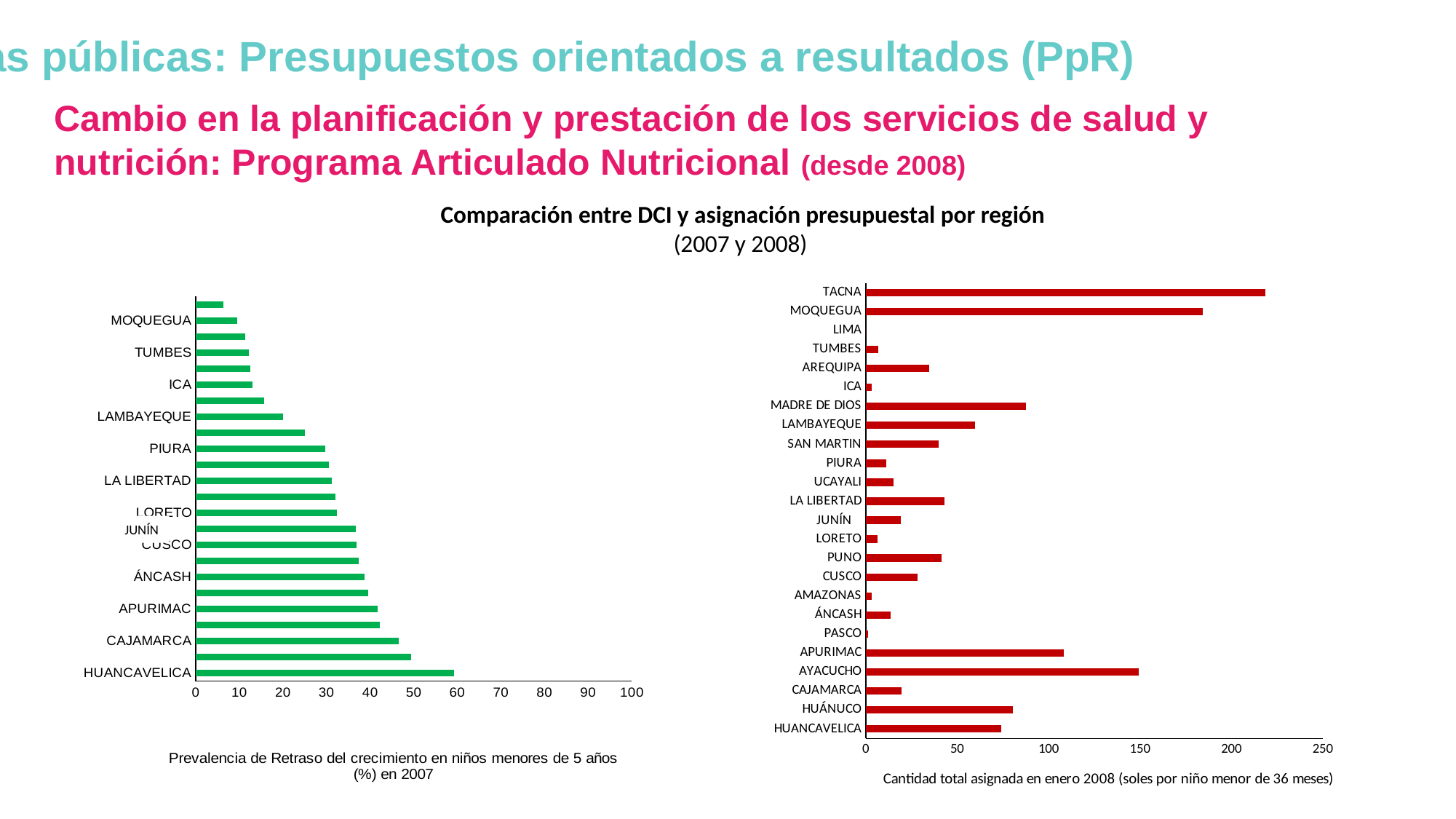

Políticas públicas: Presupuestos orientados a resultados (PpR)
Cambio en la planificación y prestación de los servicios de salud y nutrición: Programa Articulado Nutricional (desde 2008)
Comparación entre DCI y asignación presupuestal por región
(2007 y 2008)

### Chart

| Category |  |
|---|---|
|  HUANCAVELICA | 74.08461255427184 |
|  HUÁNUCO | 80.39455946560432 |
|  CAJAMARCA | 19.506749205209424 |
|  AYACUCHO | 149.4203275734788 |
|  APURIMAC | 108.24051129674272 |
|  PASCO | 1.1910820590638496 |
|  ÁNCASH | 13.525381188966936 |
|  AMAZONAS | 3.369573330016171 |
|  CUSCO | 28.114396373268438 |
|  PUNO | 41.45142923541715 |
|  LORETO | 6.55308221913388 |
|  JUNIN | 19.263821046050687 |
|  LA LIBERTAD | 42.89528474851424 |
|  UCAYALI | 15.170491803278688 |
|  PIURA | 10.999725499539046 |
|  SAN MARTIN | 39.73979652902454 |
|  LAMBAYEQUE | 59.68285116020683 |
|  MADRE DE DIOS | 87.80134960952309 |
|  ICA | 3.211295182814214 |
|  AREQUIPA | 34.53824285907675 |
|  TUMBES | 6.800216407633288 |
|  LIMA | 0.0 |
|  MOQUEGUA | 184.27083781265677 |
|  TACNA | 218.47989285346338 |

### Chart

| Category | Stunting (%) |
|---|---|
|  HUANCAVELICA | 59.19152559547509 |
|  HUÁNUCO | 49.41632487698149 |
|  CAJAMARCA | 46.59566136052693 |
|  AYACUCHO | 42.2456096580874 |
|  APURIMAC | 41.71773383786874 |
|  PASCO | 39.54480095591986 |
|  ÁNCASH | 38.64585337526409 |
|  AMAZONAS | 37.394633791569134 |
|  CUSCO | 36.90033738262822 |
|  PUNO | 36.7093593017861 |
|  LORETO | 32.34785633801297 |
|  JUNIN | 31.942353990851636 |
|  LA LIBERTAD | 31.21733254313578 |
|  UCAYALI | 30.502974644475334 |
|  PIURA | 29.59607477774468 |
|  SAN MARTIN | 25.081784350448764 |
|  LAMBAYEQUE | 20.05576588767647 |
|  MADRE DE DIOS | 15.732626321101192 |
|  ICA | 13.049631708049503 |
|  AREQUIPA | 12.41742645386 |
|  TUMBES | 12.174087255958723 |
|  LIMA | 11.370052417971296 |
|  MOQUEGUA | 9.48378389852546 |
|  TACNA | 6.3354509504723335 |
JUNÍN